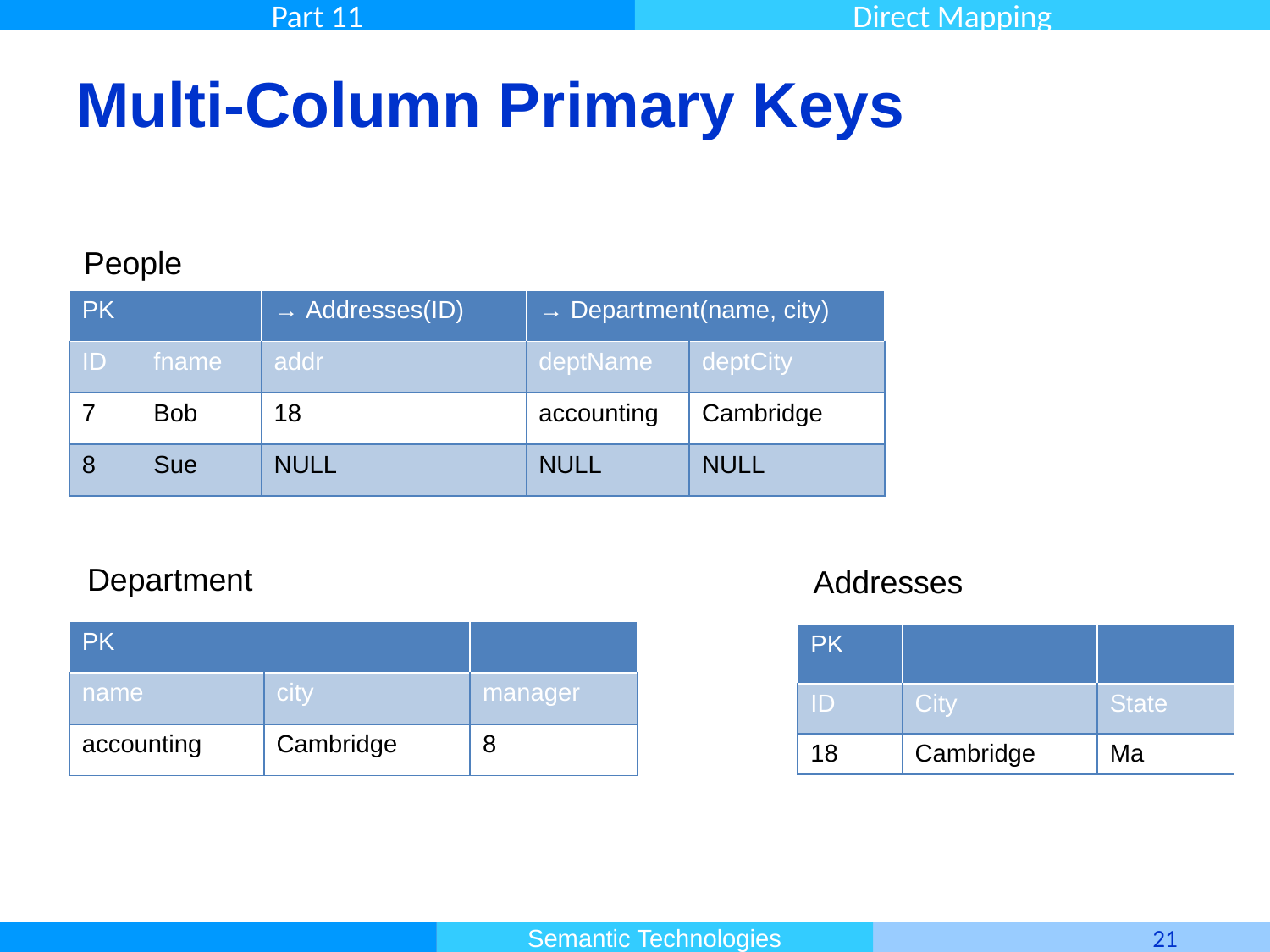

# Multi-Column Primary Keys
People
| PK |  | → Addresses(ID) | → Department(name, city) |  |
| --- | --- | --- | --- | --- |
| ID | fname | addr | deptName | deptCity |
| 7 | Bob | 18 | accounting | Cambridge |
| 8 | Sue | NULL | NULL | NULL |
Department
Addresses
| PK |  |  |
| --- | --- | --- |
| name | city | manager |
| accounting | Cambridge | 8 |
| PK |  |  |
| --- | --- | --- |
| ID | City | State |
| 18 | Cambridge | Ma |